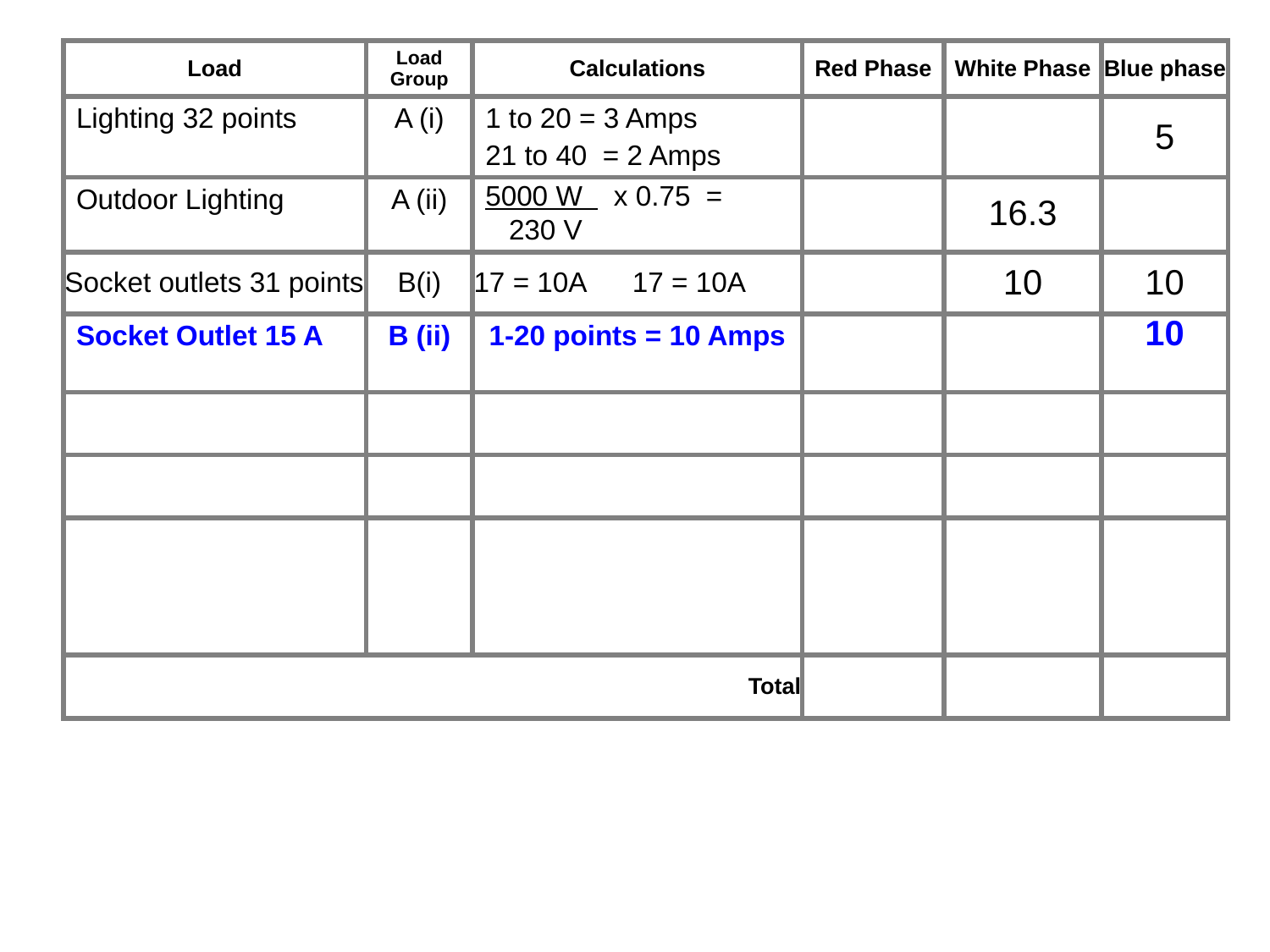

| Load | Load Group | Calculations | Red Phase | White Phase | Blue phase |
| --- | --- | --- | --- | --- | --- |
| Lighting 32 points | A (i) | 1 to 20 = 3 Amps 21 to 40 = 2 Amps |  |  | 5 |
| Outdoor Lighting | A (ii) | 5000 W x 0.75 = 230 V |  | 16.3 |  |
| Socket outlets 31 points | B(i) | 17 = 10A 17 = 10A |  | 10 | 10 |
| Socket Outlet 15 A | B (ii) | 1-20 points = 10 Amps |  |  | 10 |
| 3kW Hot plate | C | Full current for highest + 75% |  |  |  |
| 4.8kW oven | C | Full current for highest + 75% |  |  |  |
| 3Ф Aircon 4kW @ 0.9 PF | C | Full current for highest + 75% 4000 W x = √ 3 ( ie 1.73) x 400 V x 0.9 = 4000 W = 6.4A / Ø 622.8 |  |  |  |
| Total |  |  |  |  |  |